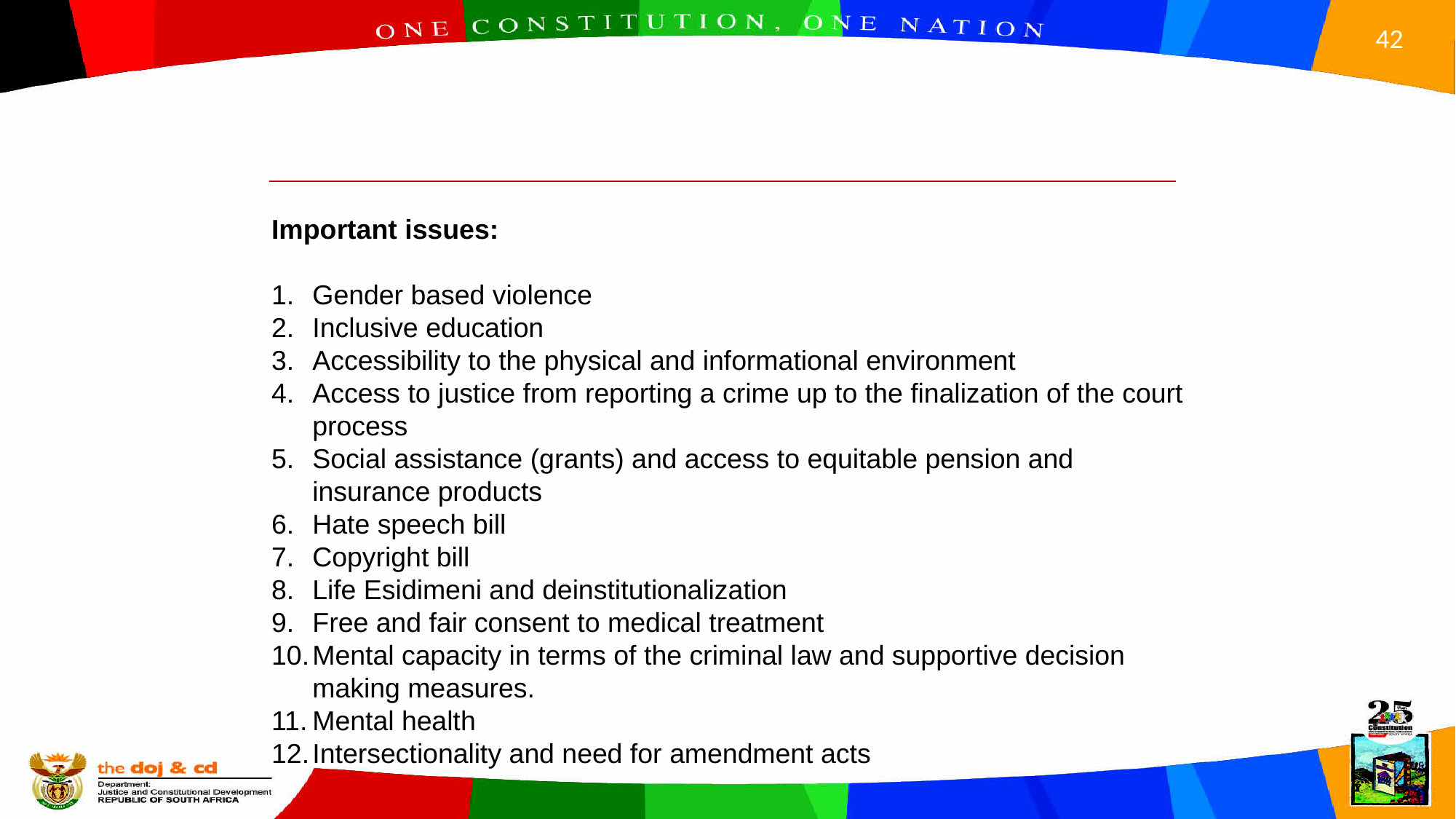

Important issues:

Gender based violence
Inclusive education
Accessibility to the physical and informational environment
Access to justice from reporting a crime up to the finalization of the court process
Social assistance (grants) and access to equitable pension and insurance products
Hate speech bill
Copyright bill
Life Esidimeni and deinstitutionalization
Free and fair consent to medical treatment
Mental capacity in terms of the criminal law and supportive decision making measures.
Mental health
Intersectionality and need for amendment acts